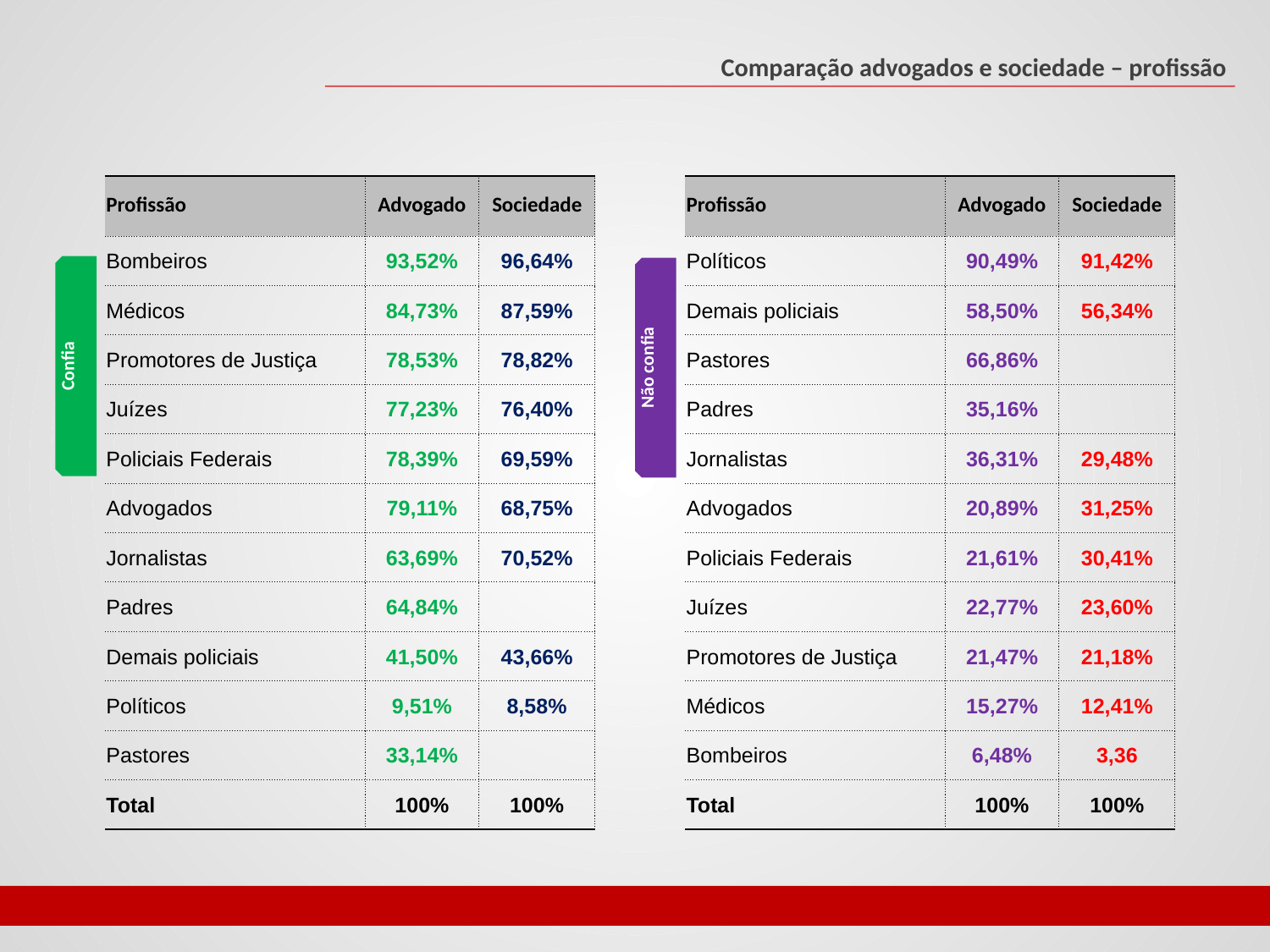

Comparação advogados e sociedade – profissão
| Profissão | Advogado | Sociedade |
| --- | --- | --- |
| Políticos | 90,49% | 91,42% |
| Demais policiais | 58,50% | 56,34% |
| Pastores | 66,86% |  |
| Padres | 35,16% |  |
| Jornalistas | 36,31% | 29,48% |
| Advogados | 20,89% | 31,25% |
| Policiais Federais | 21,61% | 30,41% |
| Juízes | 22,77% | 23,60% |
| Promotores de Justiça | 21,47% | 21,18% |
| Médicos | 15,27% | 12,41% |
| Bombeiros | 6,48% | 3,36 |
| Total | 100% | 100% |
| Profissão | Advogado | Sociedade |
| --- | --- | --- |
| Bombeiros | 93,52% | 96,64% |
| Médicos | 84,73% | 87,59% |
| Promotores de Justiça | 78,53% | 78,82% |
| Juízes | 77,23% | 76,40% |
| Policiais Federais | 78,39% | 69,59% |
| Advogados | 79,11% | 68,75% |
| Jornalistas | 63,69% | 70,52% |
| Padres | 64,84% |  |
| Demais policiais | 41,50% | 43,66% |
| Políticos | 9,51% | 8,58% |
| Pastores | 33,14% |  |
| Total | 100% | 100% |
Confia

Não confia